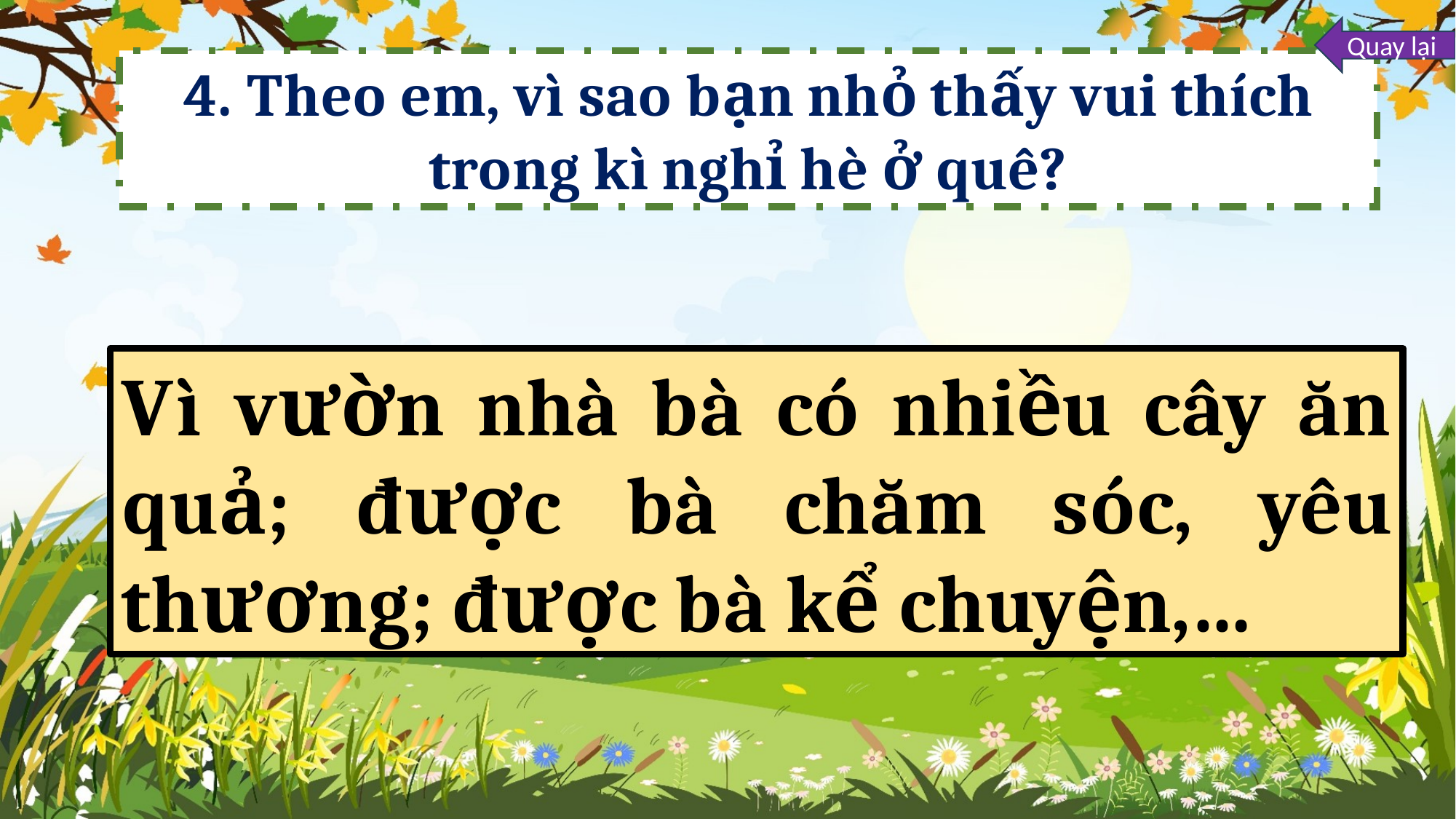

Quay lại
4. Theo em, vì sao bạn nhỏ thấy vui thích trong kì nghỉ hè ở quê?
Vì vườn nhà bà có nhiều cây ăn quả; được bà chăm sóc, yêu thương; được bà kể chuyện,…